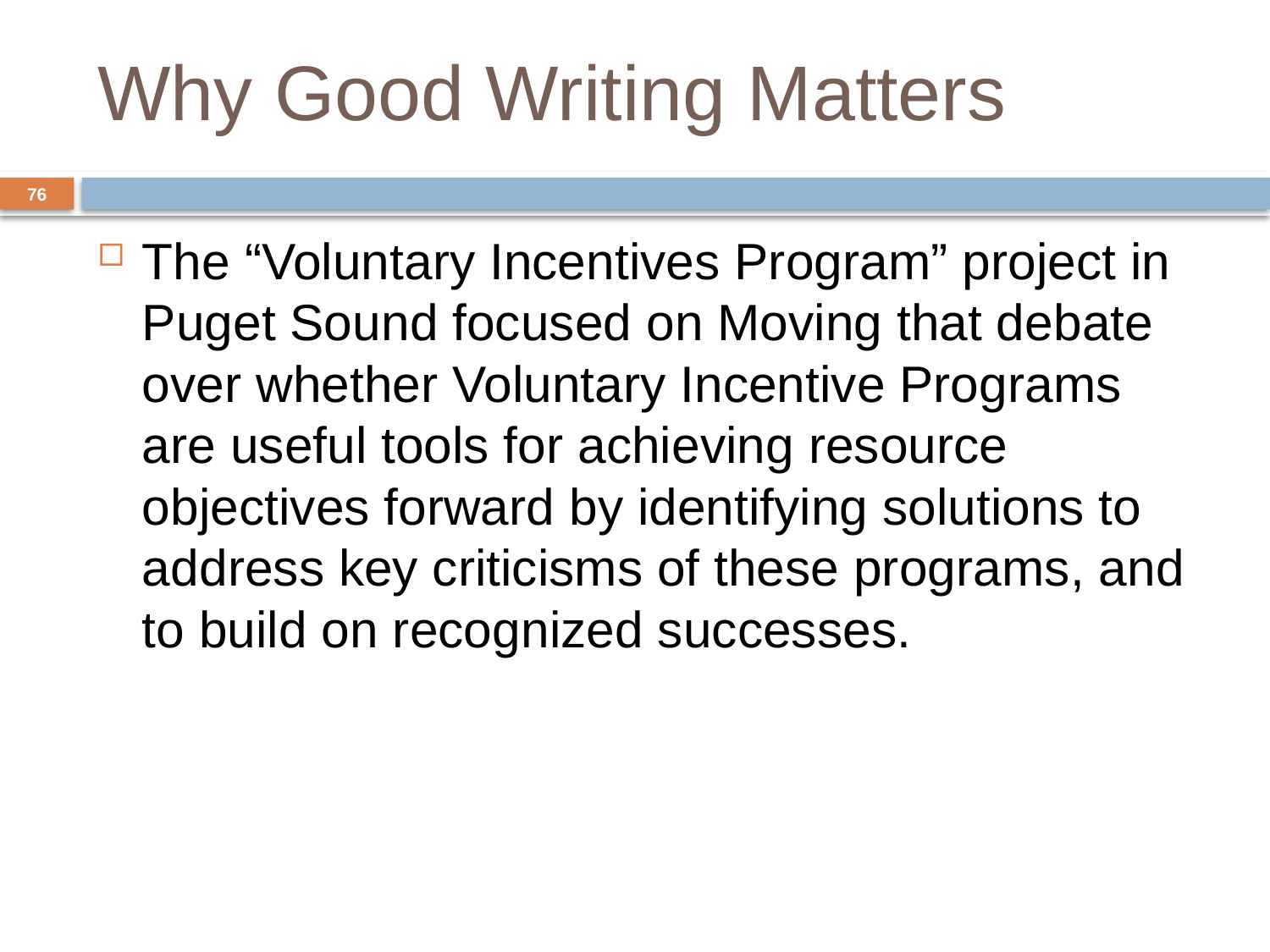

# Why Good Writing Matters
76
The “Voluntary Incentives Program” project in Puget Sound focused on Moving that debate over whether Voluntary Incentive Programs are useful tools for achieving resource objectives forward by identifying solutions to address key criticisms of these programs, and to build on recognized successes.